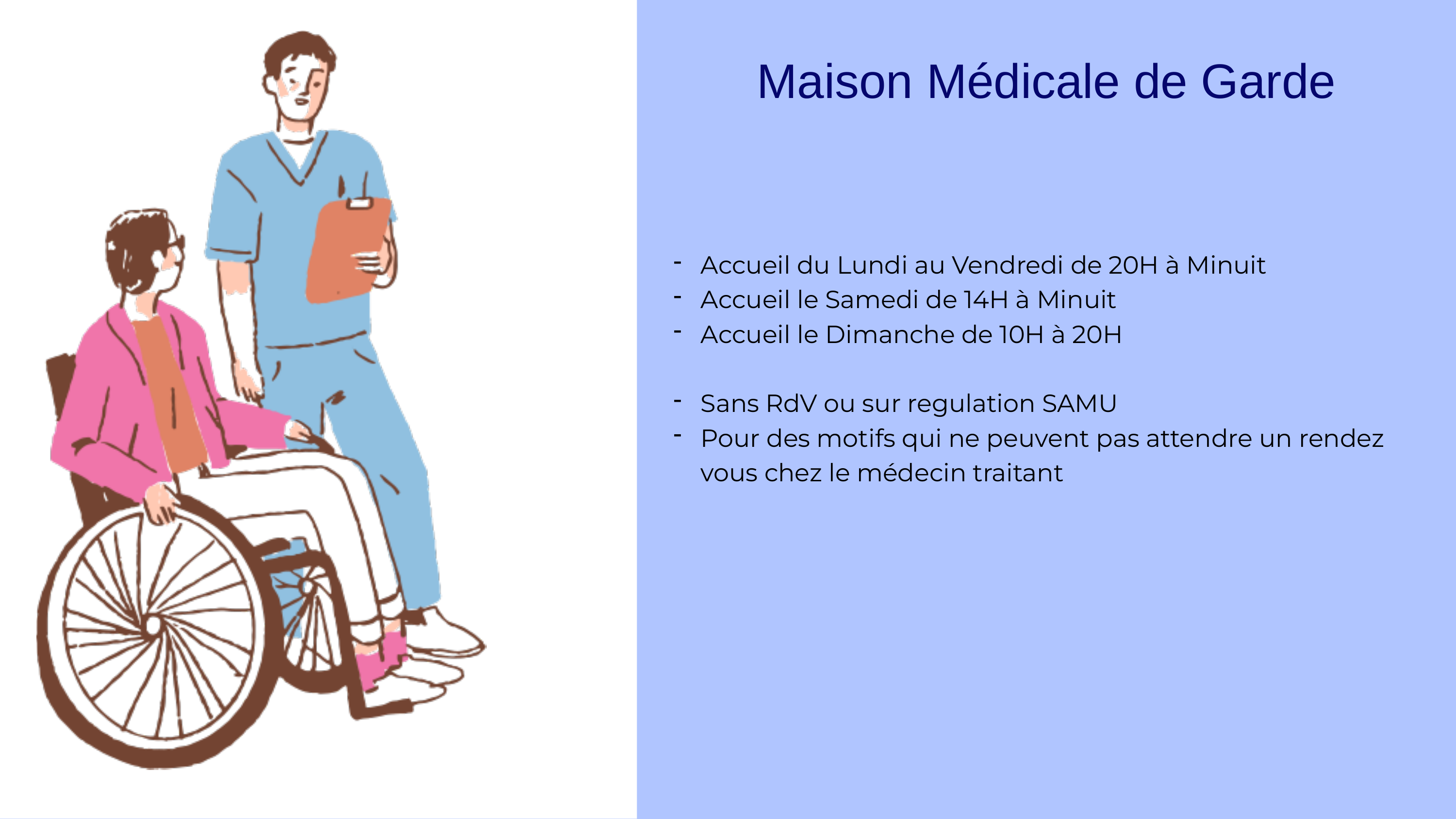

Maison Médicale de Garde

Accueil du Lundi au Vendredi de 20H à Minuit
Accueil le Samedi de 14H à Minuit
Accueil le Dimanche de 10H à 20H

Sans RdV ou sur regulation SAMU
Pour des motifs qui ne peuvent pas attendre un rendez vous chez le médecin traitant